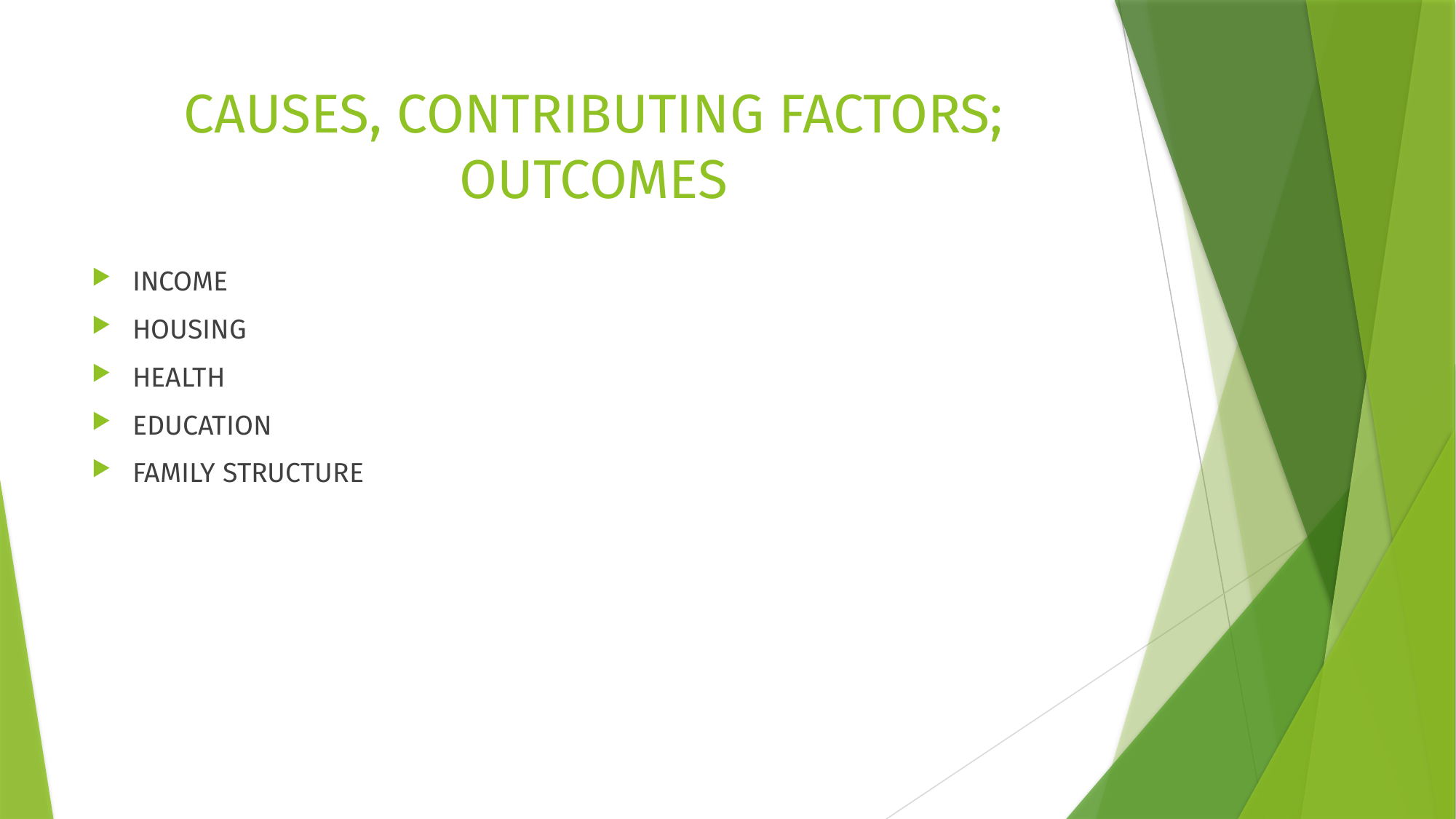

# CAUSES, CONTRIBUTING FACTORS; OUTCOMES
INCOME
HOUSING
HEALTH
EDUCATION
FAMILY STRUCTURE